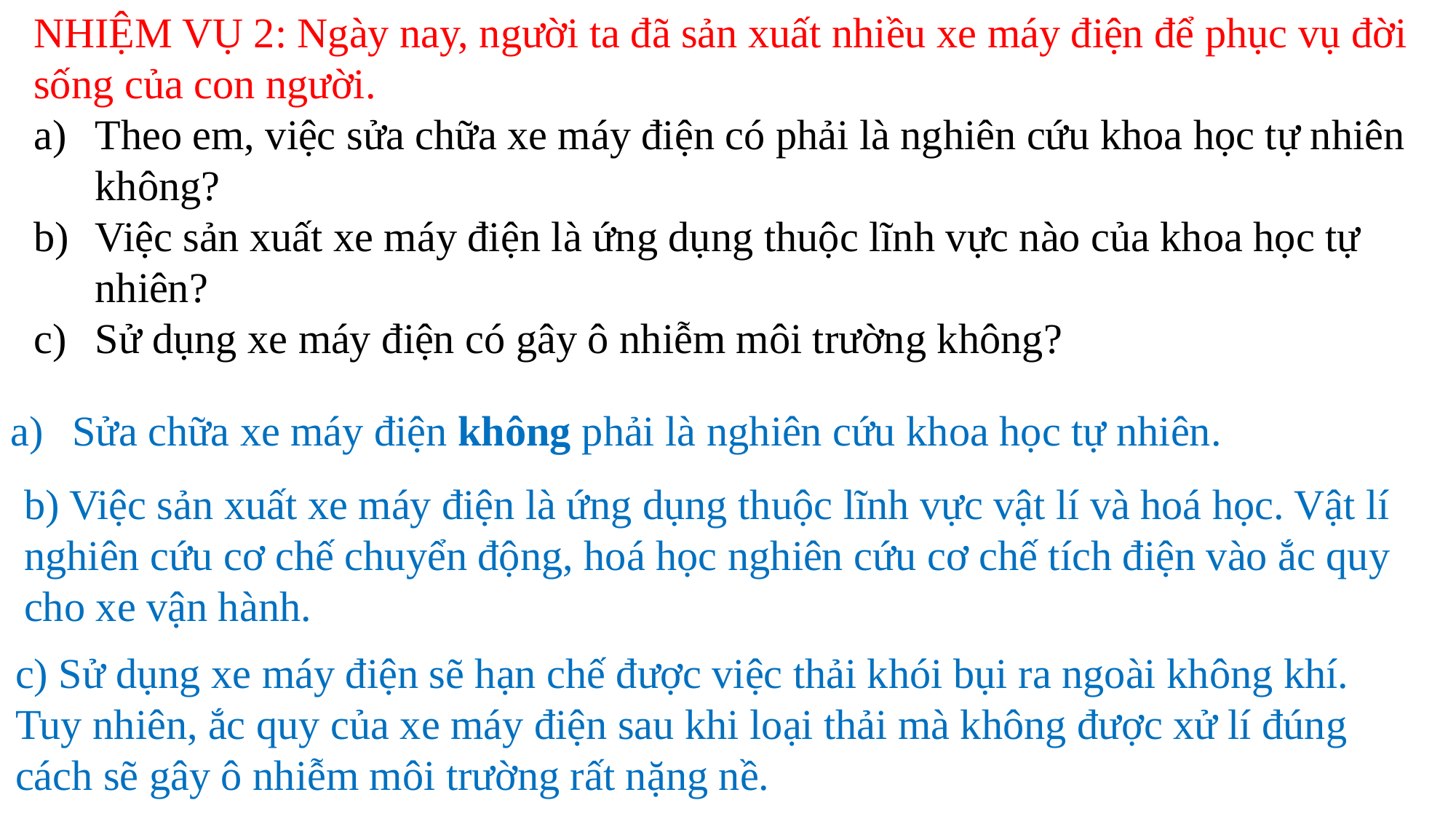

NHIỆM VỤ 2: Ngày nay, người ta đã sản xuất nhiều xe máy điện để phục vụ đời sống của con người.
Theo em, việc sửa chữa xe máy điện có phải là nghiên cứu khoa học tự nhiên không?
Việc sản xuất xe máy điện là ứng dụng thuộc lĩnh vực nào của khoa học tự nhiên?
Sử dụng xe máy điện có gây ô nhiễm môi trường không?
Sửa chữa xe máy điện không phải là nghiên cứu khoa học tự nhiên.
b) Việc sản xuất xe máy điện là ứng dụng thuộc lĩnh vực vật lí và hoá học. Vật lí nghiên cứu cơ chế chuyển động, hoá học nghiên cứu cơ chế tích điện vào ắc quy cho xe vận hành.
c) Sử dụng xe máy điện sẽ hạn chế được việc thải khói bụi ra ngoài không khí. Tuy nhiên, ắc quy của xe máy điện sau khi loại thải mà không được xử lí đúng cách sẽ gây ô nhiễm môi trường rất nặng nề.